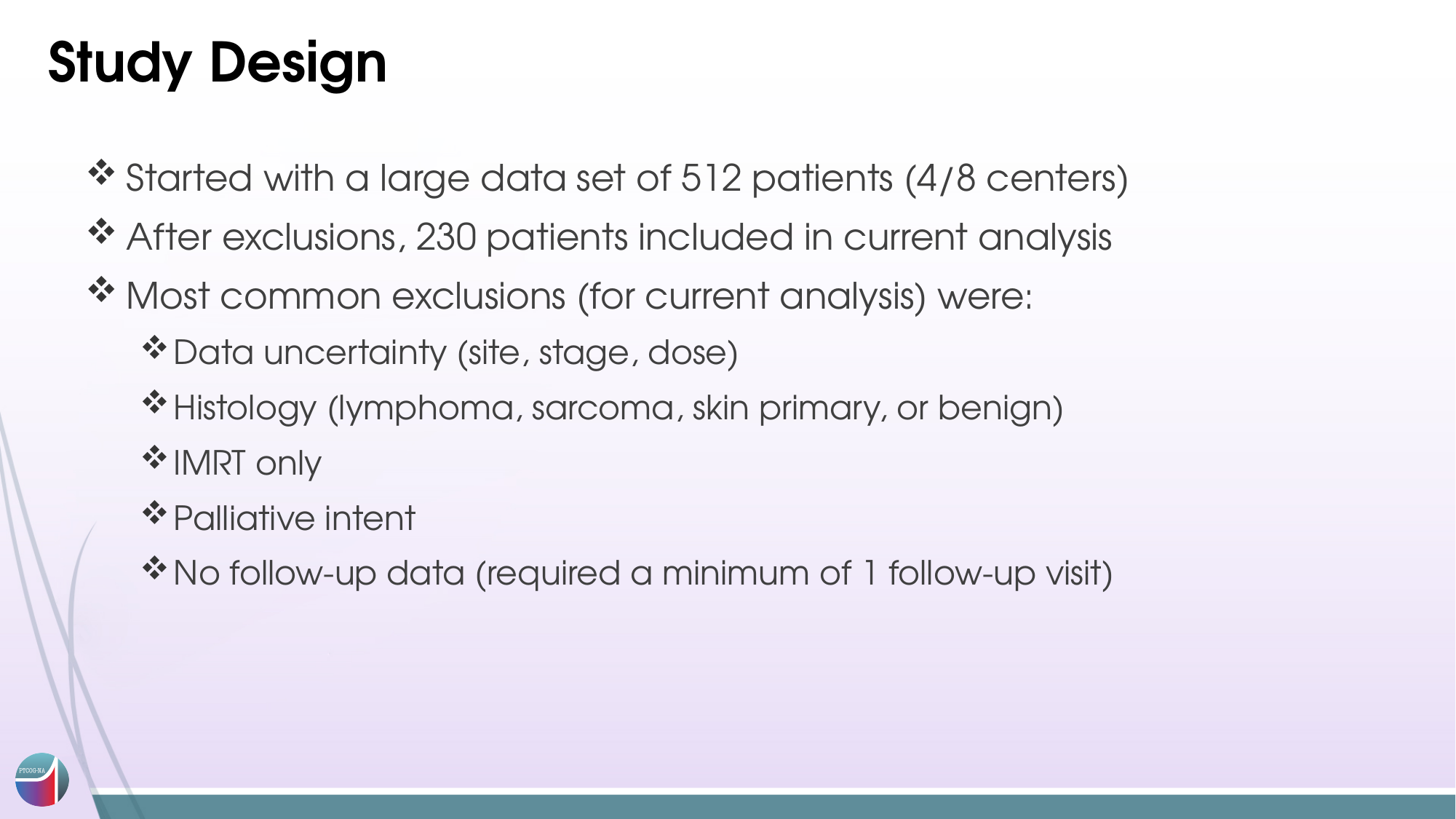

# Study Design
Started with a large data set of 512 patients (4/8 centers)
After exclusions, 230 patients included in current analysis
Most common exclusions (for current analysis) were:
Data uncertainty (site, stage, dose)
Histology (lymphoma, sarcoma, skin primary, or benign)
IMRT only
Palliative intent
No follow-up data (required a minimum of 1 follow-up visit)